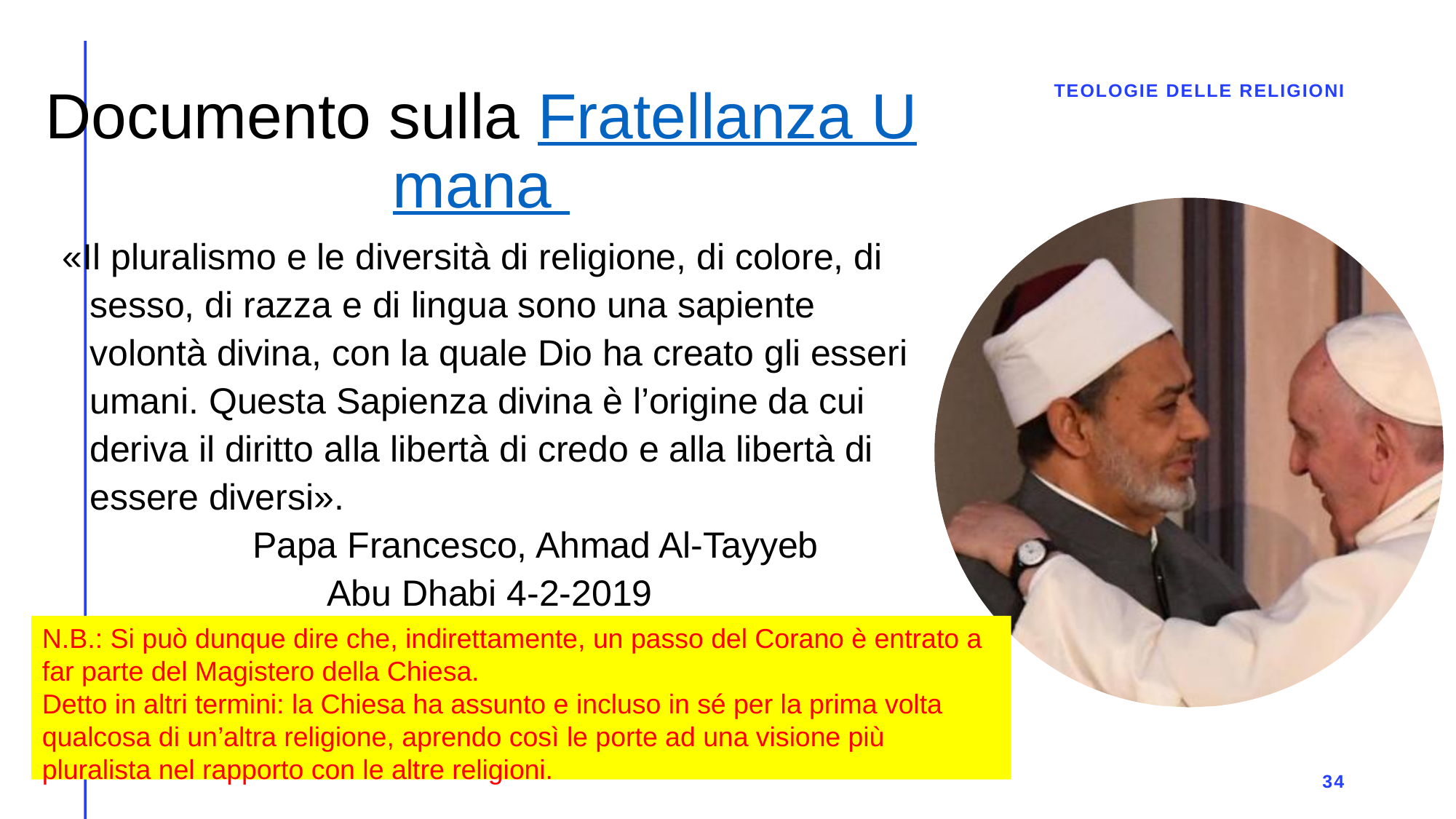

TEOLOGIE DELLE RELIGIONI
Documento sulla Fratellanza Umana

«Il pluralismo e le diversità di religione, di colore, di sesso, di razza e di lingua sono una sapiente volontà divina, con la quale Dio ha creato gli esseri umani. Questa Sapienza divina è l’origine da cui deriva il diritto alla libertà di credo e alla libertà di essere diversi».
           Papa Francesco, Ahmad Al-Tayyeb
Abu Dhabi 4-2-2019
N.B.: Si può dunque dire che, indirettamente, un passo del Corano è entrato a far parte del Magistero della Chiesa.
Detto in altri termini: la Chiesa ha assunto e incluso in sé per la prima volta qualcosa di un’altra religione, aprendo così le porte ad una visione più pluralista nel rapporto con le altre religioni.
34